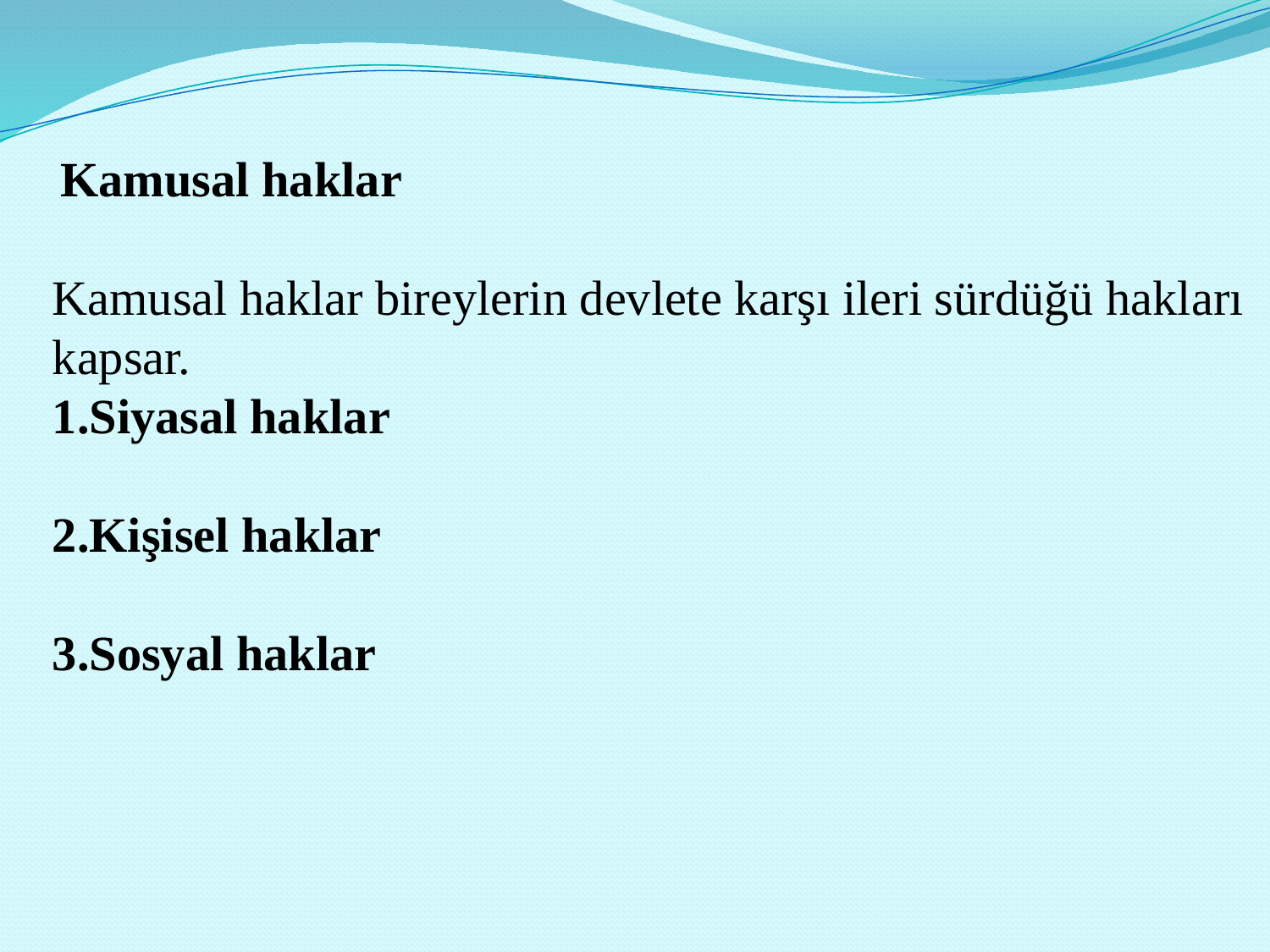

Kamusal haklar

Kamusal haklar bireylerin devlete karşı ileri sürdüğü hakları kapsar.
1.Siyasal haklar

2.Kişisel haklar

3.Sosyal haklar